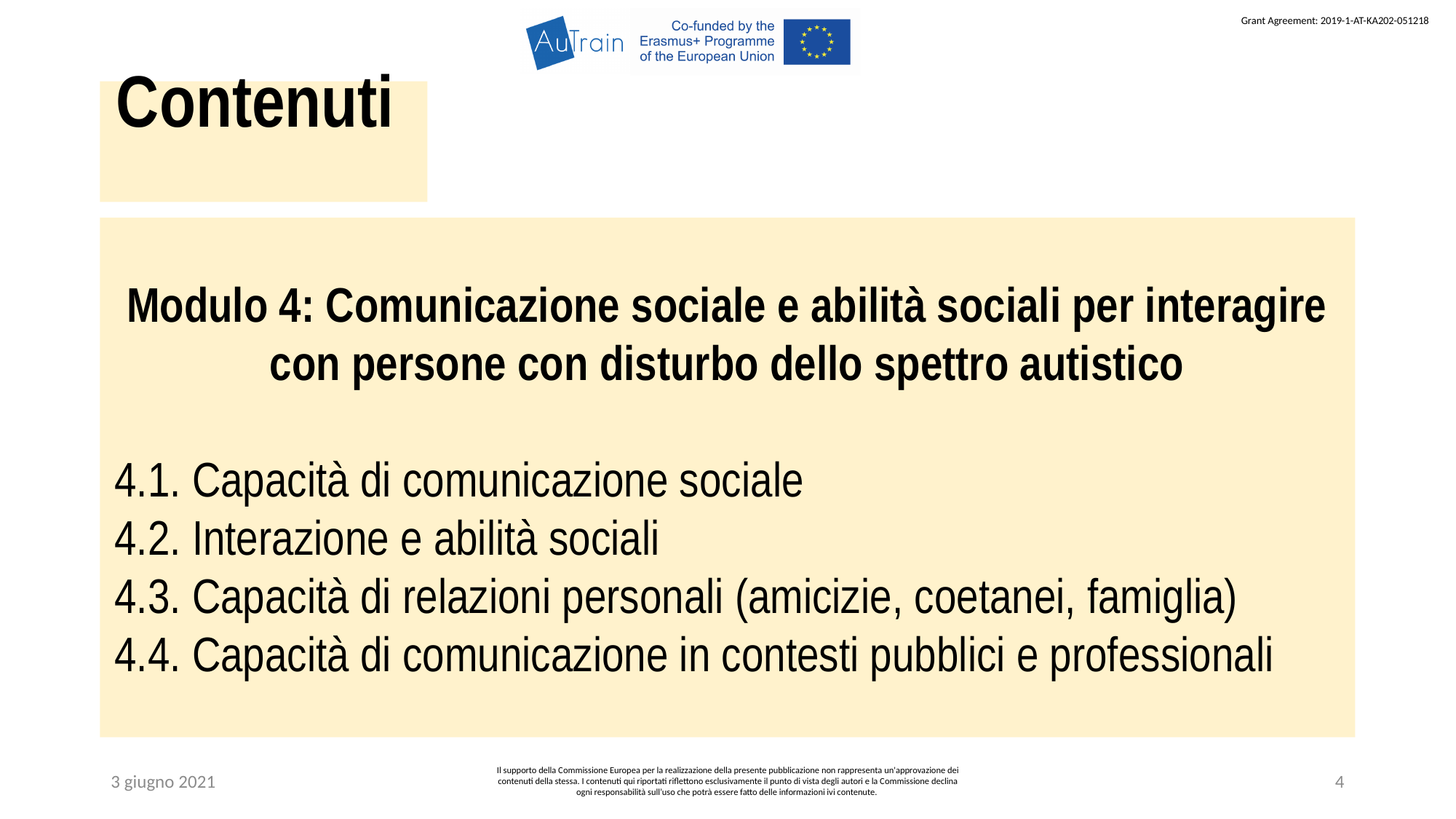

Contenuti
Modulo 4: Comunicazione sociale e abilità sociali per interagire con persone con disturbo dello spettro autistico

4.1. Capacità di comunicazione sociale
4.2. Interazione e abilità sociali
4.3. Capacità di relazioni personali (amicizie, coetanei, famiglia)
4.4. Capacità di comunicazione in contesti pubblici e professionali

3 giugno 2021
Il supporto della Commissione Europea per la realizzazione della presente pubblicazione non rappresenta un'approvazione dei contenuti della stessa. I contenuti qui riportati riflettono esclusivamente il punto di vista degli autori e la Commissione declina ogni responsabilità sull’uso che potrà essere fatto delle informazioni ivi contenute.
4